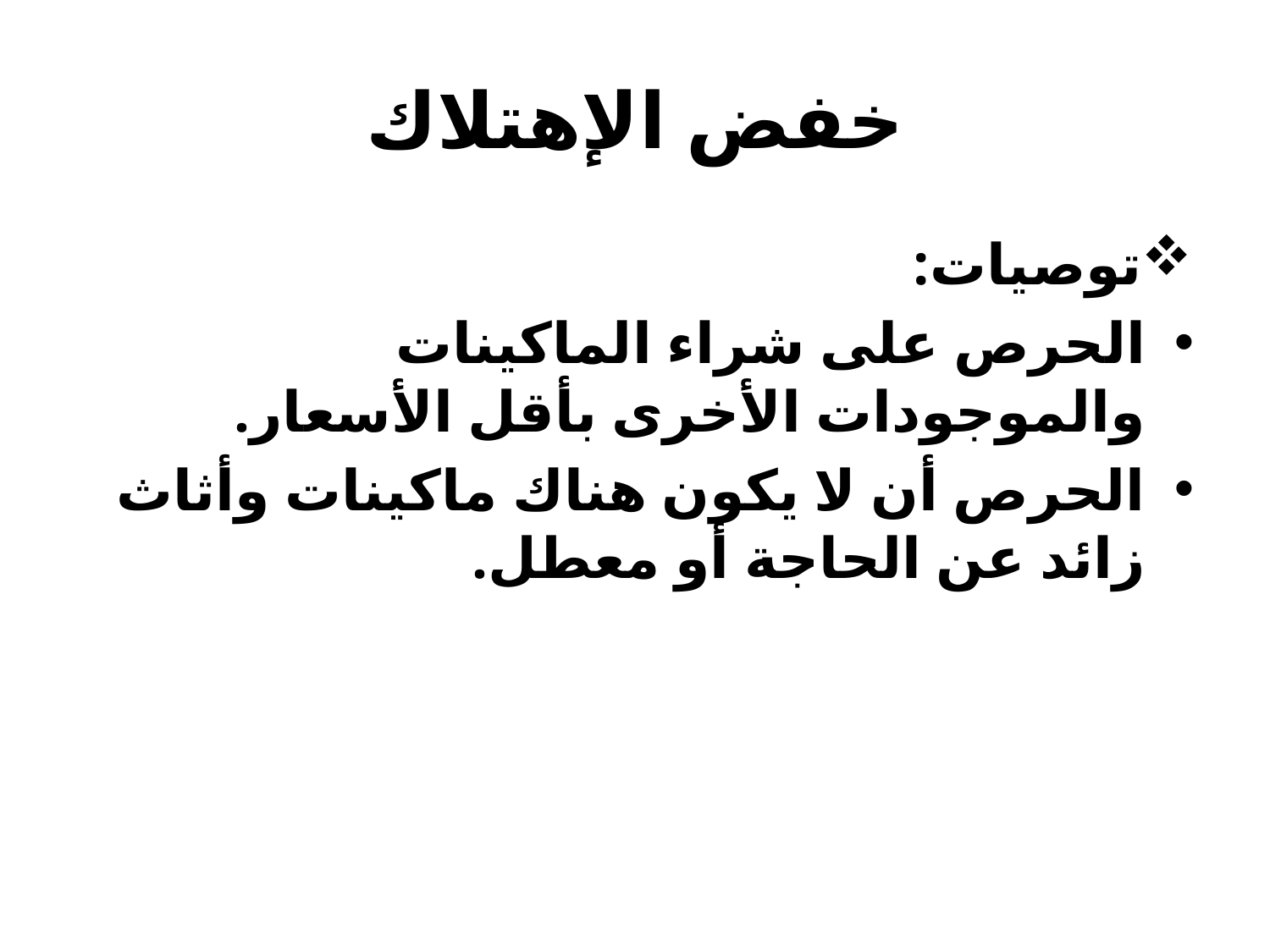

# خفض الإهتلاك
توصيات:
الحرص على شراء الماكينات والموجودات الأخرى بأقل الأسعار.
الحرص أن لا يكون هناك ماكينات وأثاث زائد عن الحاجة أو معطل.